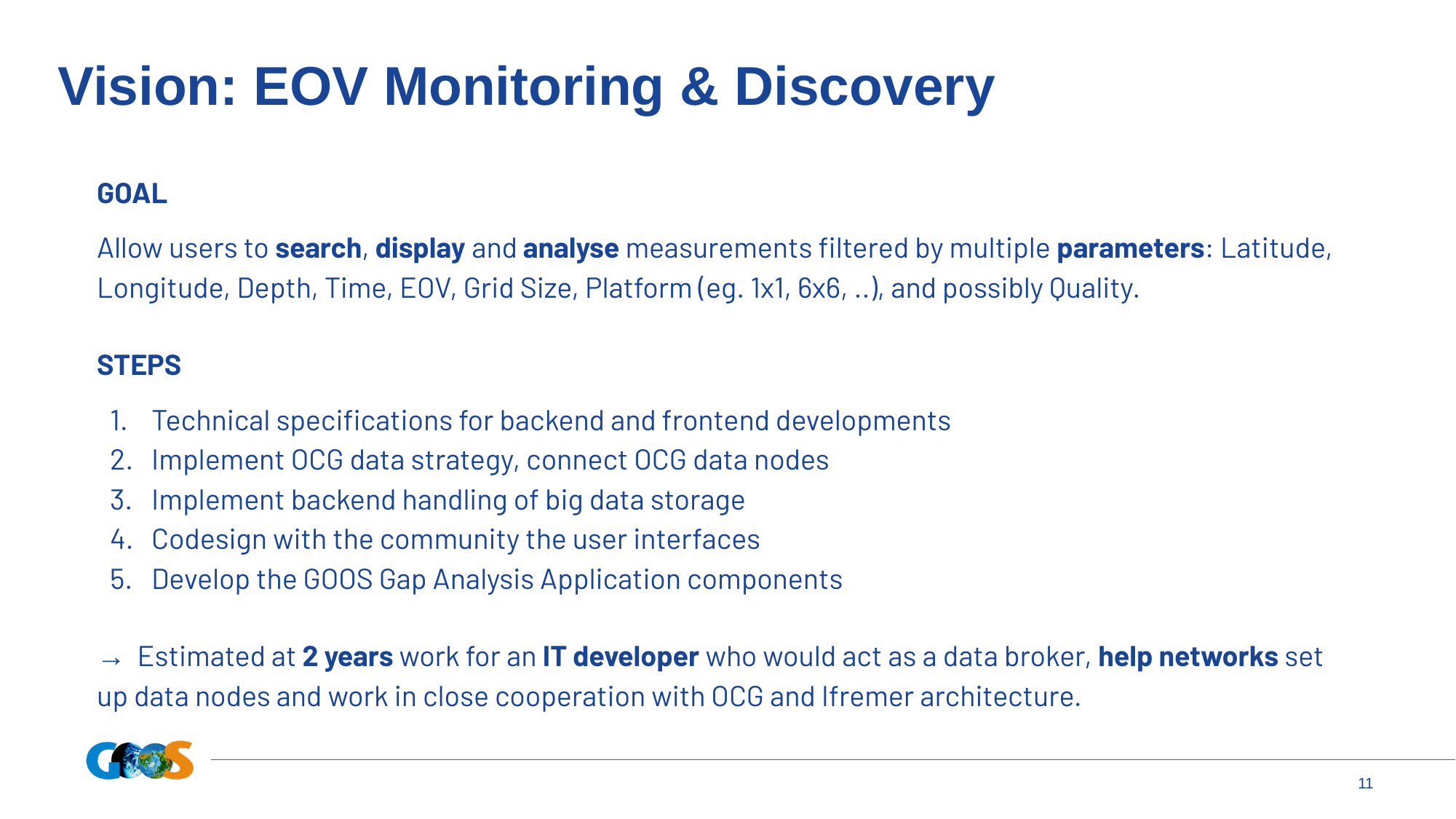

# Vision: EOV Monitoring & Discovery
GOAL
Allow users to search, display and analyse measurements filtered by multiple parameters: Latitude, Longitude, Depth, Time, EOV, Grid Size, Platform (eg. 1x1, 6x6, ..), and possibly Quality.

STEPS
Technical specifications for backend and frontend developments
Implement OCG data strategy, connect OCG data nodes
Implement backend handling of big data storage
Codesign with the community the user interfaces
Develop the GOOS Gap Analysis Application components

→  Estimated at 2 years work for an IT developer who would act as a data broker, help networks set up data nodes and work in close cooperation with OCG and Ifremer architecture.
11